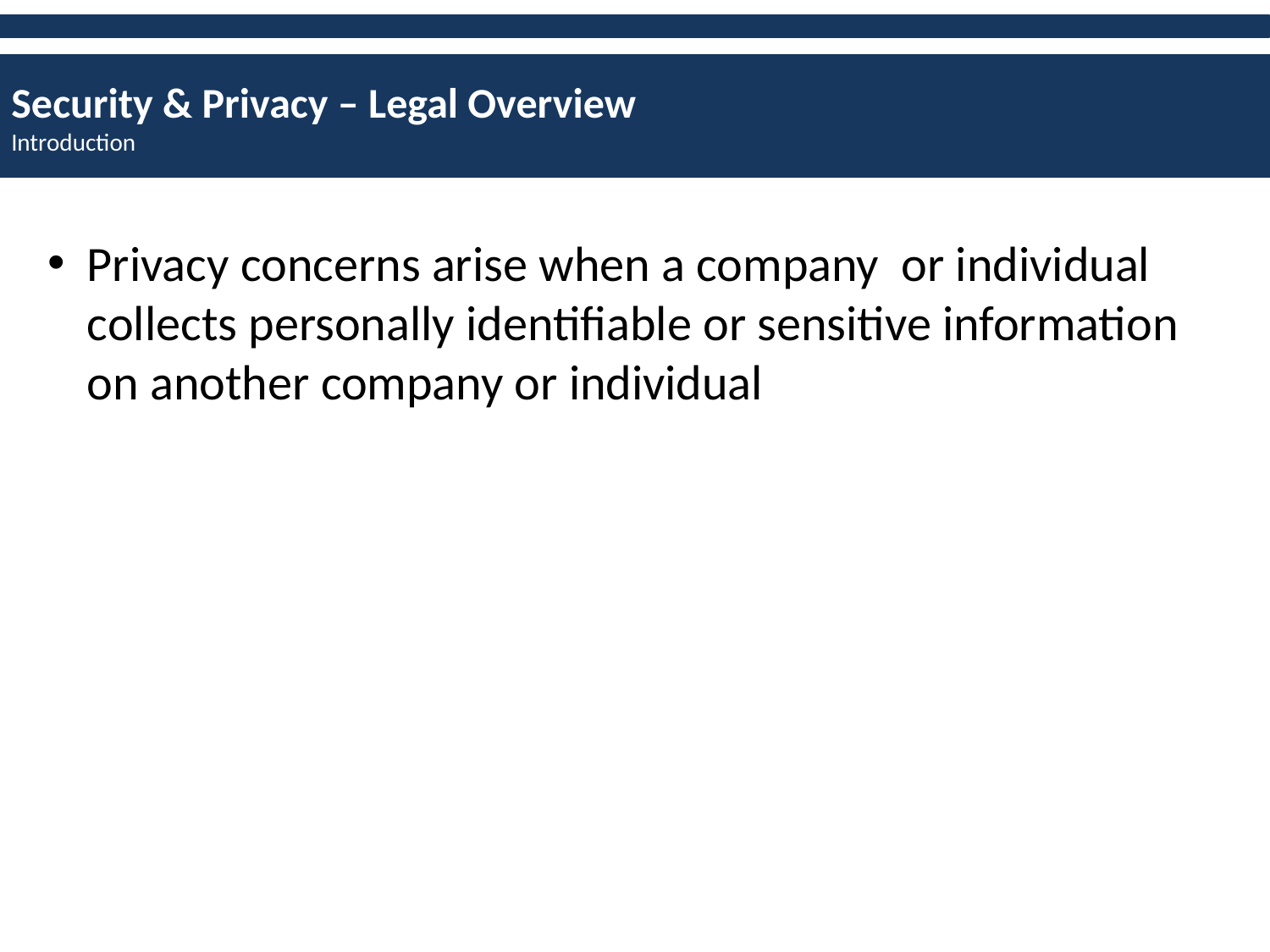

Security & Privacy – Legal Overview
Introduction
Privacy concerns arise when a company  or individual collects personally identifiable or sensitive information on another company or individual